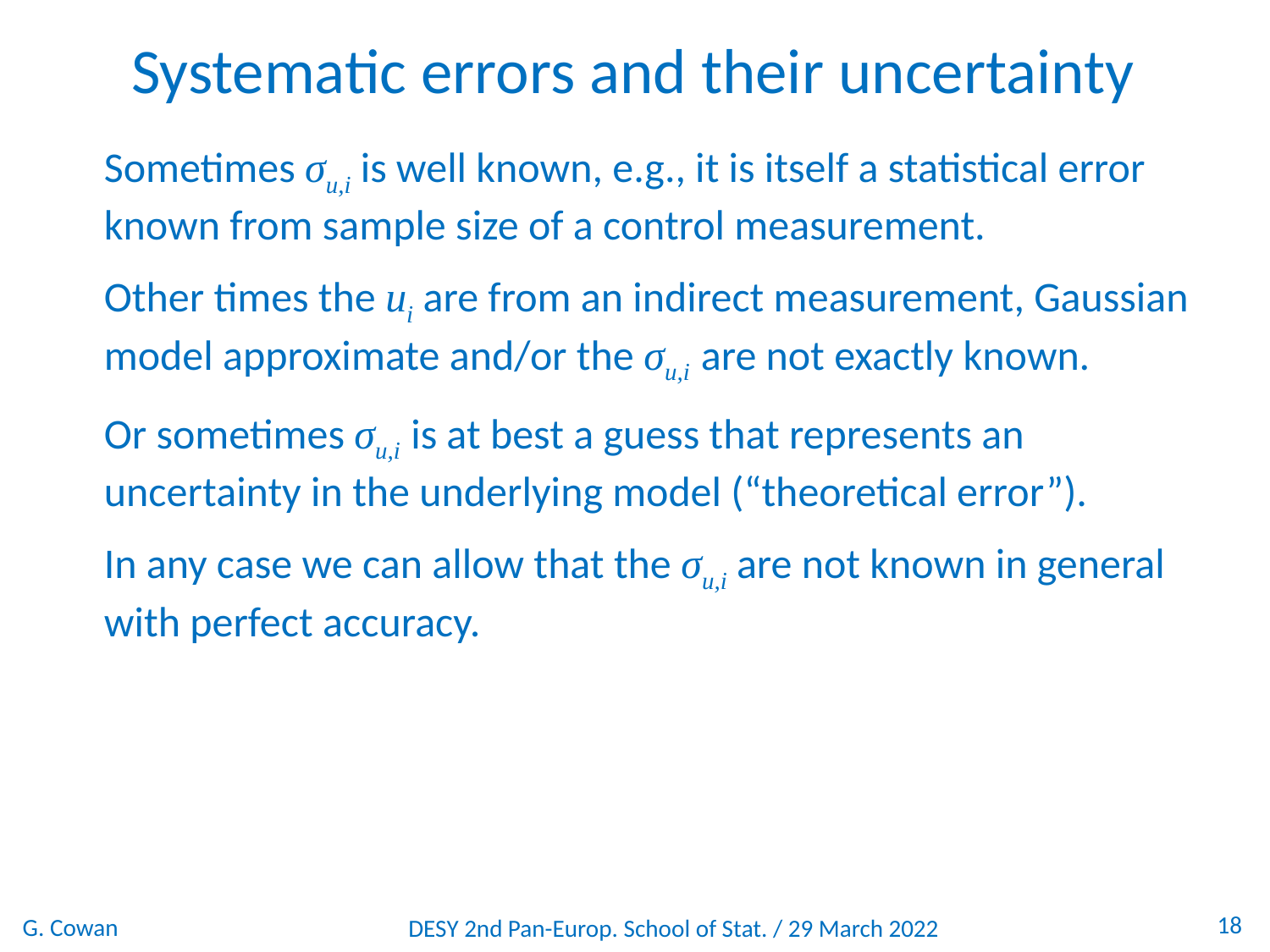

Systematic errors and their uncertainty
Sometimes σu,i is well known, e.g., it is itself a statistical error known from sample size of a control measurement.
Other times the ui are from an indirect measurement, Gaussian model approximate and/or the σu,i  are not exactly known.
Or sometimes σu,i is at best a guess that represents an uncertainty in the underlying model (“theoretical error”).
In any case we can allow that the σu,i are not known in general with perfect accuracy.
18
G. Cowan
DESY 2nd Pan-Europ. School of Stat. / 29 March 2022